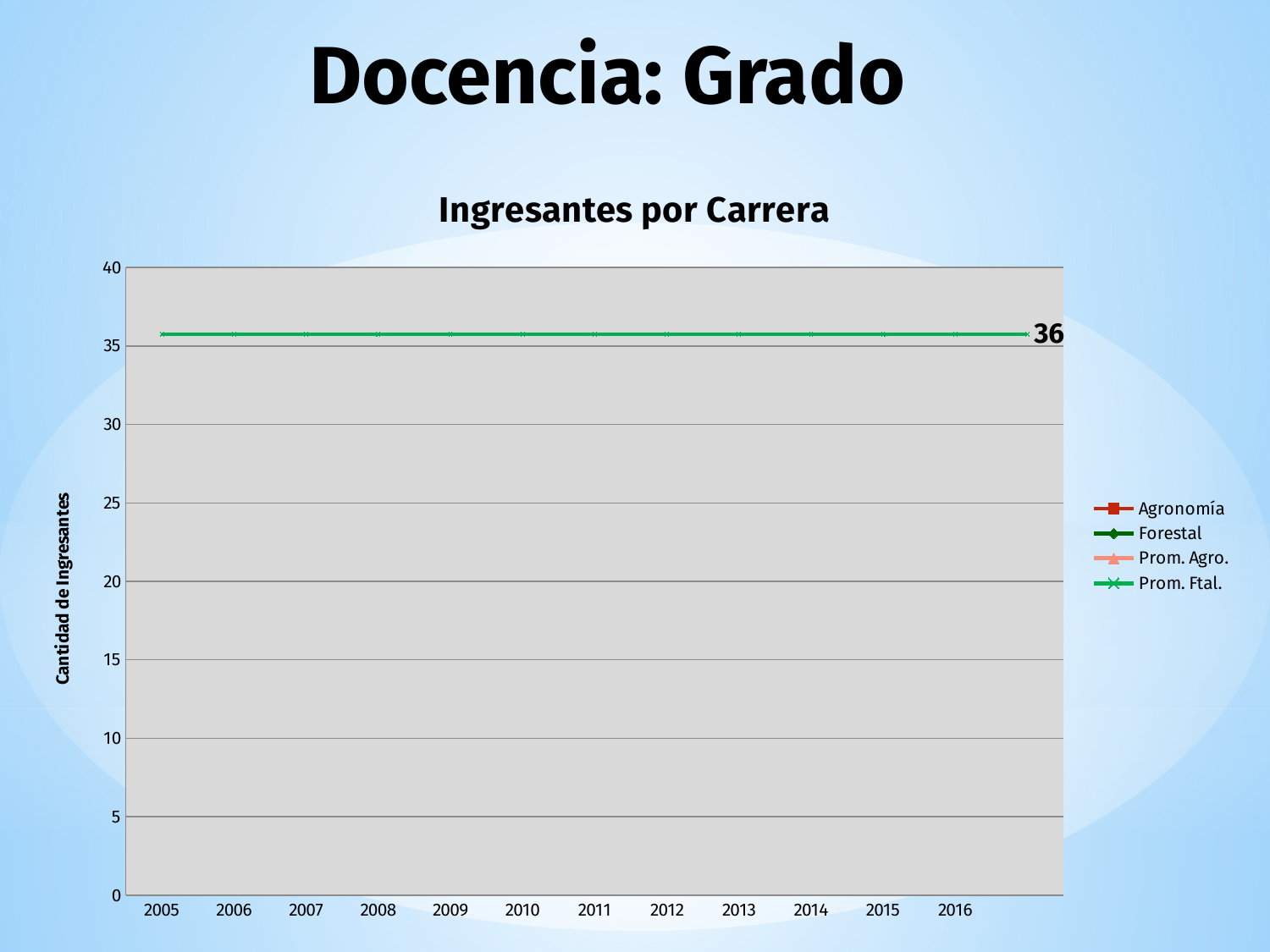

# Docencia: Grado

### Chart: Ingresantes por Carrera

| Category | Agronomía | Forestal |  |  |
|---|---|---|---|---|
| 2005 | 317.0 | 30.0 | 224.66666666666666 | 35.75 |
| 2006 | 306.0 | 16.0 | 224.66666666666666 | 35.75 |
| 2007 | 229.0 | 22.0 | 224.66666666666666 | 35.75 |
| 2008 | 232.0 | 46.0 | 224.66666666666666 | 35.75 |
| 2009 | 246.0 | 29.0 | 224.66666666666666 | 35.75 |
| 2010 | 205.0 | 33.0 | 224.66666666666666 | 35.75 |
| 2011 | 169.0 | 34.0 | 224.66666666666666 | 35.75 |
| 2012 | 196.0 | 27.0 | 224.66666666666666 | 35.75 |
| 2013 | 243.0 | 60.0 | 224.66666666666666 | 35.75 |
| 2014 | 182.0 | 43.0 | 224.66666666666666 | 35.75 |
| 2015 | 190.0 | 46.0 | 224.66666666666666 | 35.75 |
| 2016 | 181.0 | 43.0 | 224.66666666666666 | 35.75 |